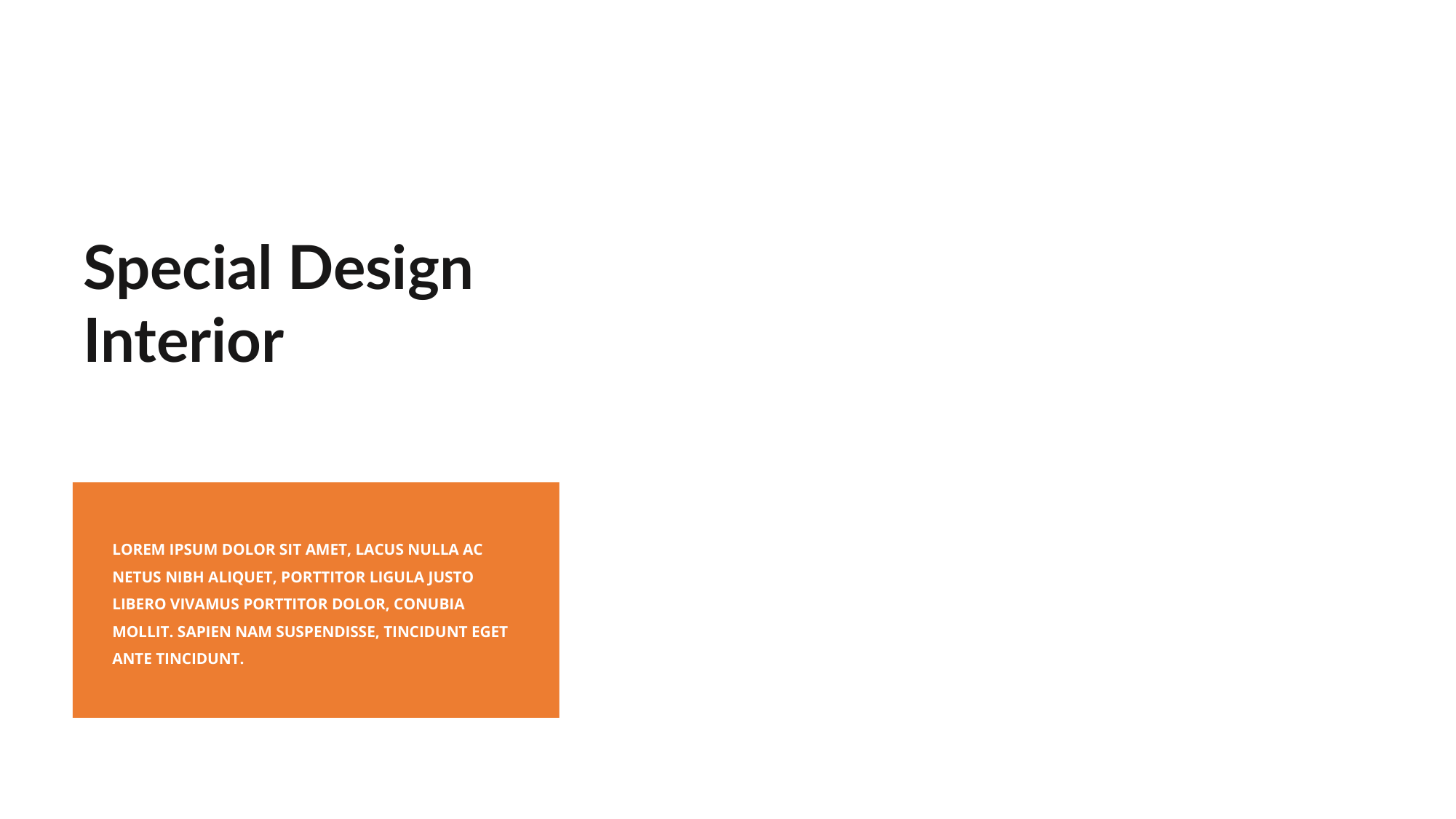

Special Design Interior

LOREM IPSUM DOLOR SIT AMET, LACUS NULLA AC NETUS NIBH ALIQUET, PORTTITOR LIGULA JUSTO LIBERO VIVAMUS PORTTITOR DOLOR, CONUBIA MOLLIT. SAPIEN NAM SUSPENDISSE, TINCIDUNT EGET ANTE TINCIDUNT.